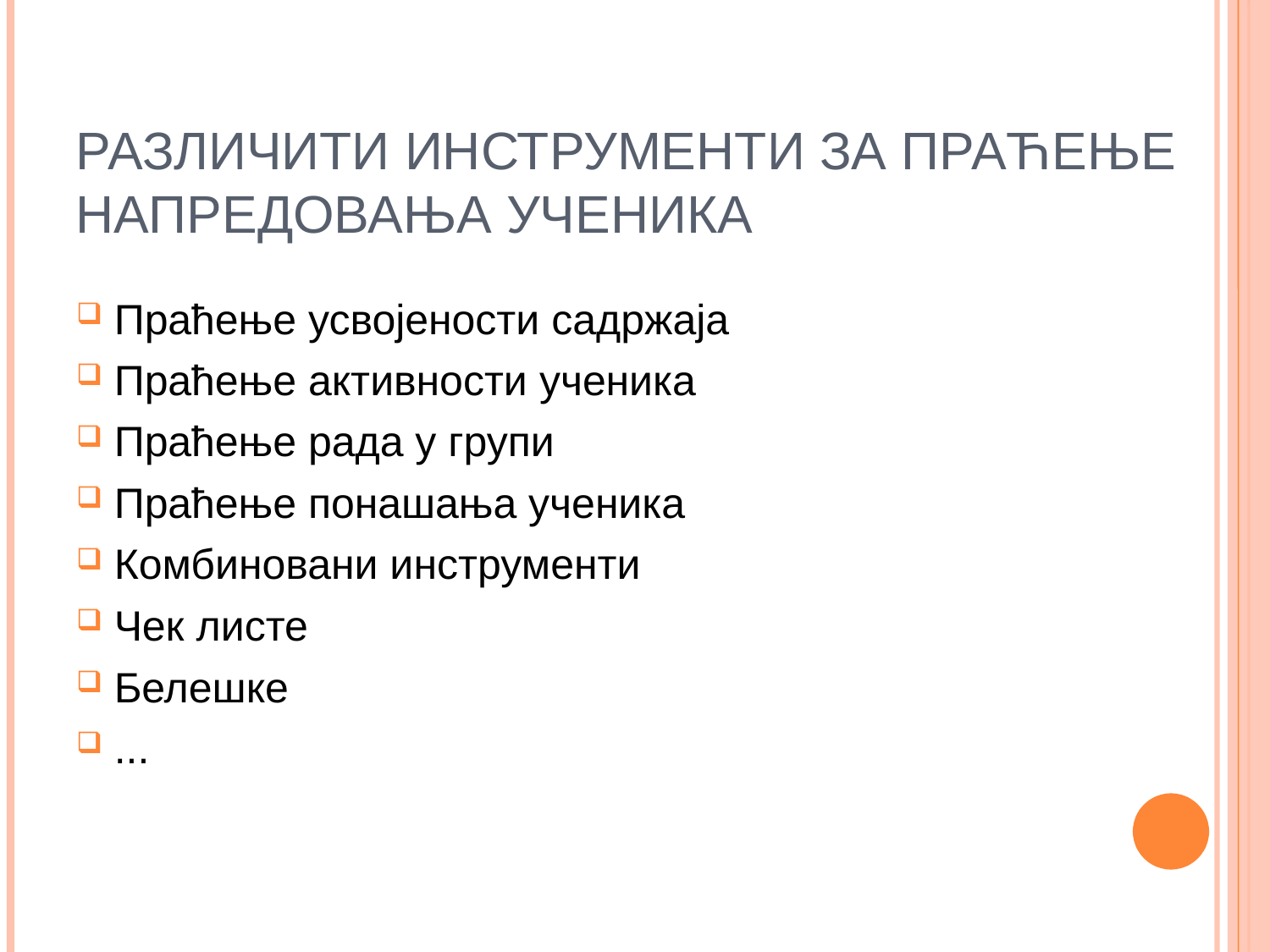

# Различити инструменти за праћење напредовања ученика
Праћење усвојености садржаја
Праћење активности ученика
Праћење рада у групи
Праћење понашања ученика
Комбиновани инструменти
Чек листе
Белешке
...